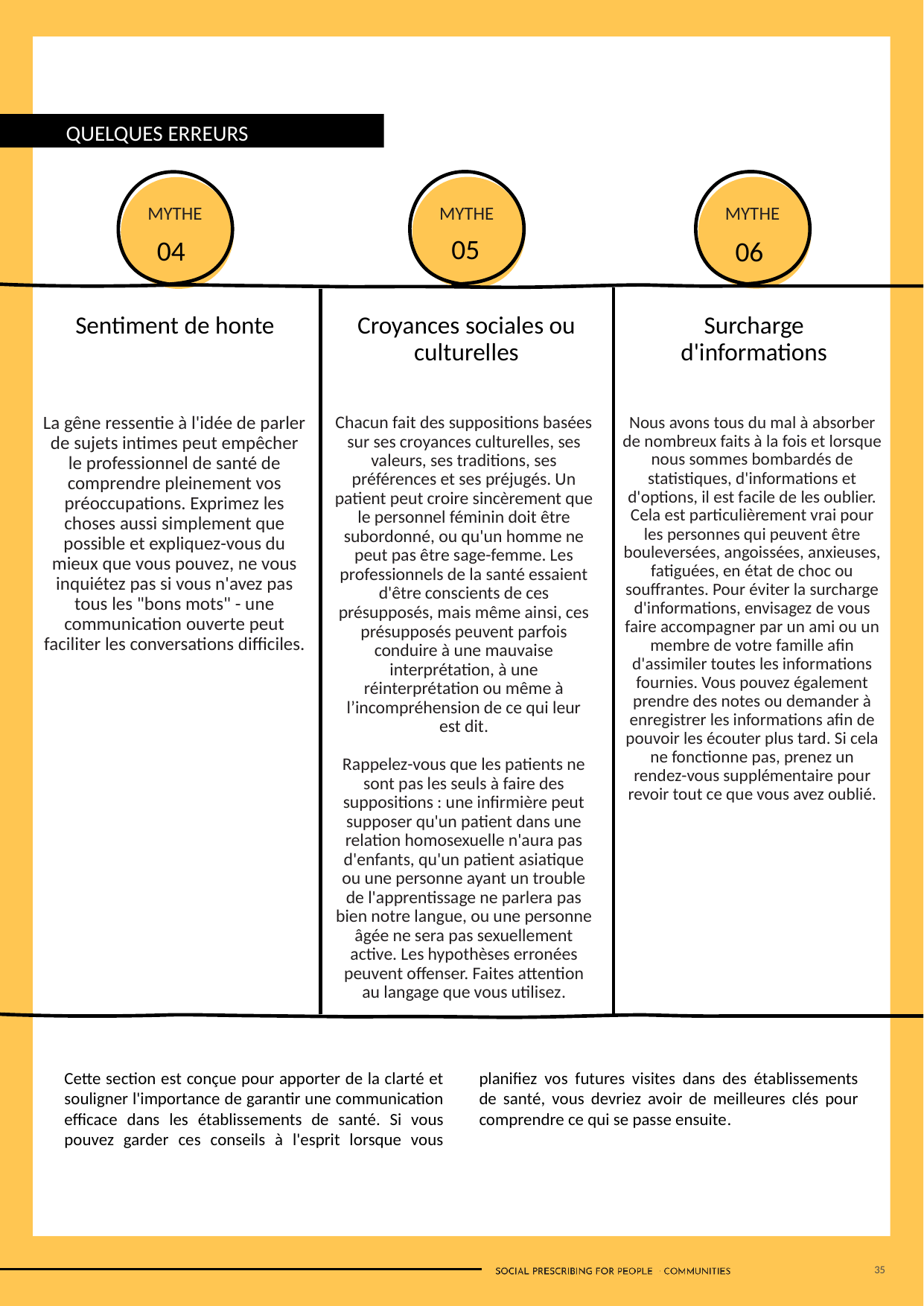

QUELQUES ERREURS COURANTES :

MYTHE

MYTHE

MYTHE

05
04
06

Surcharge d'informations
Croyances sociales ou culturelles
Sentiment de honte
Chacun fait des suppositions basées sur ses croyances culturelles, ses valeurs, ses traditions, ses préférences et ses préjugés. Un patient peut croire sincèrement que le personnel féminin doit être subordonné, ou qu'un homme ne peut pas être sage-femme. Les professionnels de la santé essaient d'être conscients de ces présupposés, mais même ainsi, ces présupposés peuvent parfois conduire à une mauvaise interprétation, à une réinterprétation ou même à l’incompréhension de ce qui leur est dit.

Rappelez-vous que les patients ne sont pas les seuls à faire des suppositions : une infirmière peut supposer qu'un patient dans une relation homosexuelle n'aura pas d'enfants, qu'un patient asiatique ou une personne ayant un trouble de l'apprentissage ne parlera pas bien notre langue, ou une personne âgée ne sera pas sexuellement active. Les hypothèses erronées peuvent offenser. Faites attention au langage que vous utilisez.
Nous avons tous du mal à absorber de nombreux faits à la fois et lorsque nous sommes bombardés de statistiques, d'informations et d'options, il est facile de les oublier. Cela est particulièrement vrai pour les personnes qui peuvent être bouleversées, angoissées, anxieuses, fatiguées, en état de choc ou souffrantes. Pour éviter la surcharge d'informations, envisagez de vous faire accompagner par un ami ou un membre de votre famille afin d'assimiler toutes les informations fournies. Vous pouvez également prendre des notes ou demander à enregistrer les informations afin de pouvoir les écouter plus tard. Si cela ne fonctionne pas, prenez un rendez-vous supplémentaire pour revoir tout ce que vous avez oublié.
La gêne ressentie à l'idée de parler de sujets intimes peut empêcher le professionnel de santé de comprendre pleinement vos préoccupations. Exprimez les choses aussi simplement que possible et expliquez-vous du mieux que vous pouvez, ne vous inquiétez pas si vous n'avez pas tous les "bons mots" - une communication ouverte peut faciliter les conversations difficiles.

Cette section est conçue pour apporter de la clarté et souligner l'importance de garantir une communication efficace dans les établissements de santé. Si vous pouvez garder ces conseils à l'esprit lorsque vous planifiez vos futures visites dans des établissements de santé, vous devriez avoir de meilleures clés pour comprendre ce qui se passe ensuite.
35